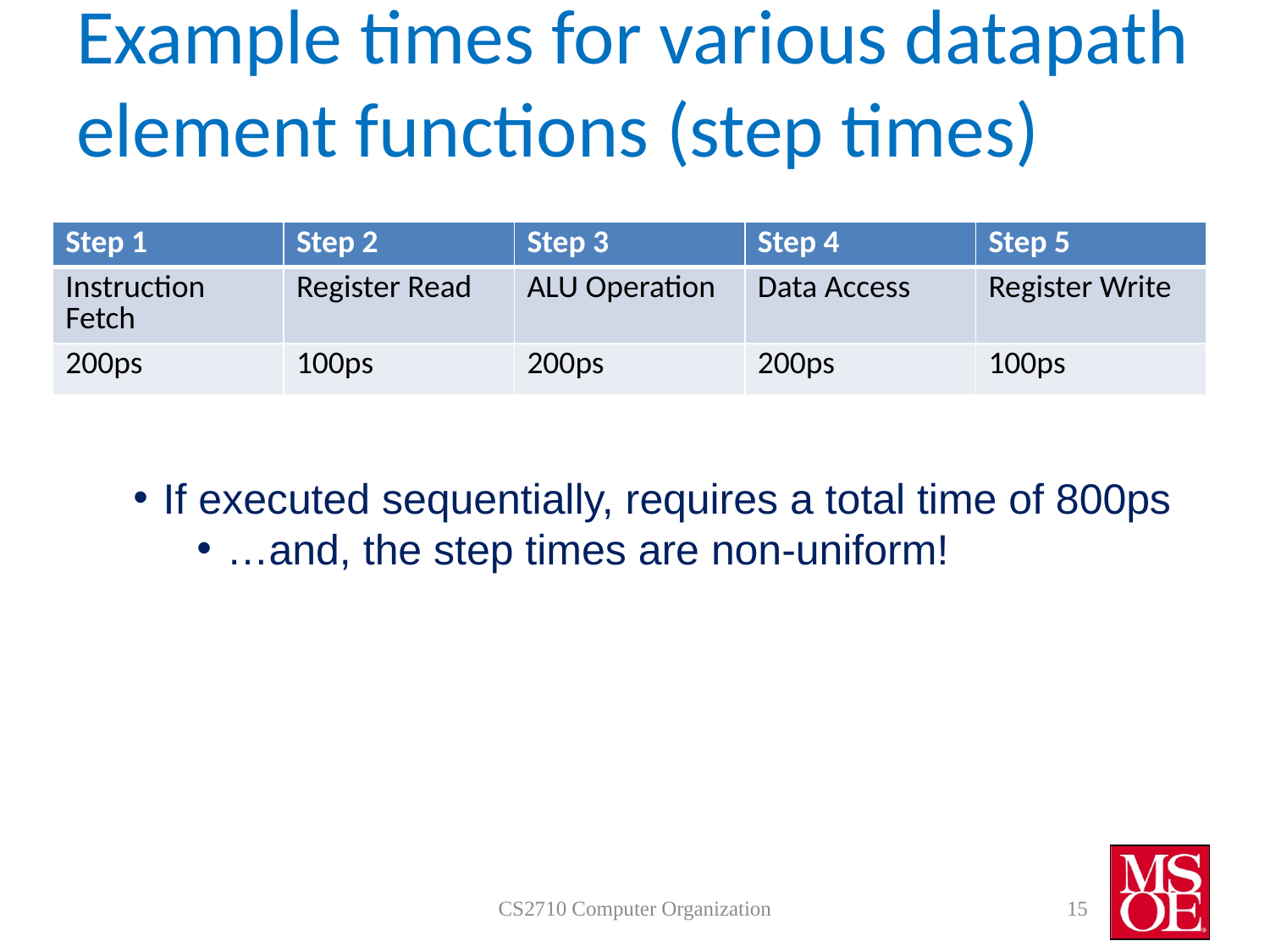

# Example times for various datapath element functions (step times)
| Step 1 | Step 2 | Step 3 | Step 4 | Step 5 |
| --- | --- | --- | --- | --- |
| Instruction Fetch | Register Read | ALU Operation | Data Access | Register Write |
| 200ps | 100ps | 200ps | 200ps | 100ps |
If executed sequentially, requires a total time of 800ps
…and, the step times are non-uniform!

CS2710 Computer Organization
15